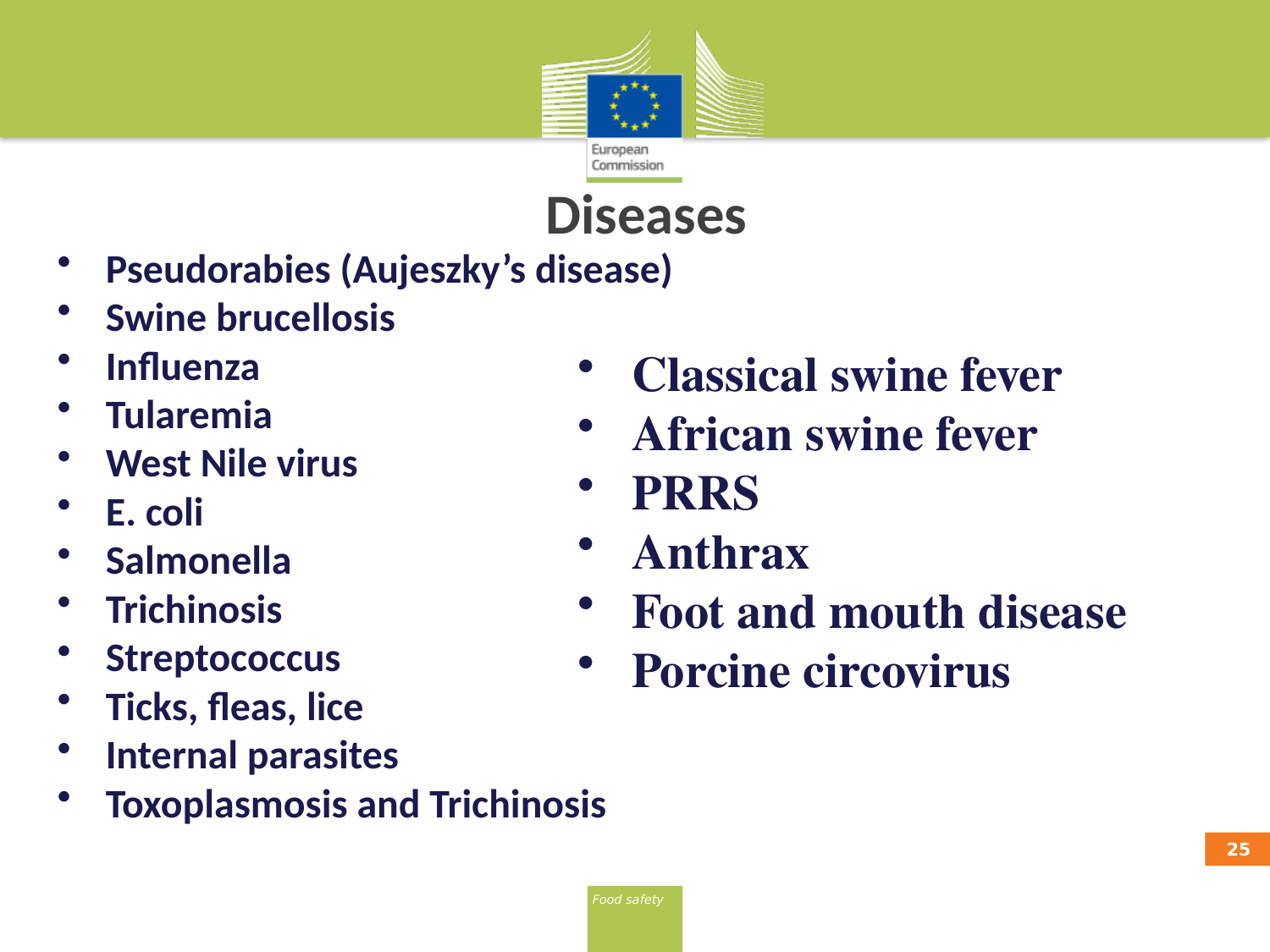

# Diseases
  Pseudorabies (Aujeszky’s disease)
  Swine brucellosis
  Influenza
  Tularemia
  West Nile virus
  E. coli
  Salmonella
  Trichinosis
  Streptococcus
  Ticks, fleas, lice
  Internal parasites
  Toxoplasmosis and Trichinosis
  Classical swine fever
  African swine fever
  PRRS
  Anthrax
  Foot and mouth disease
  Porcine circovirus
25